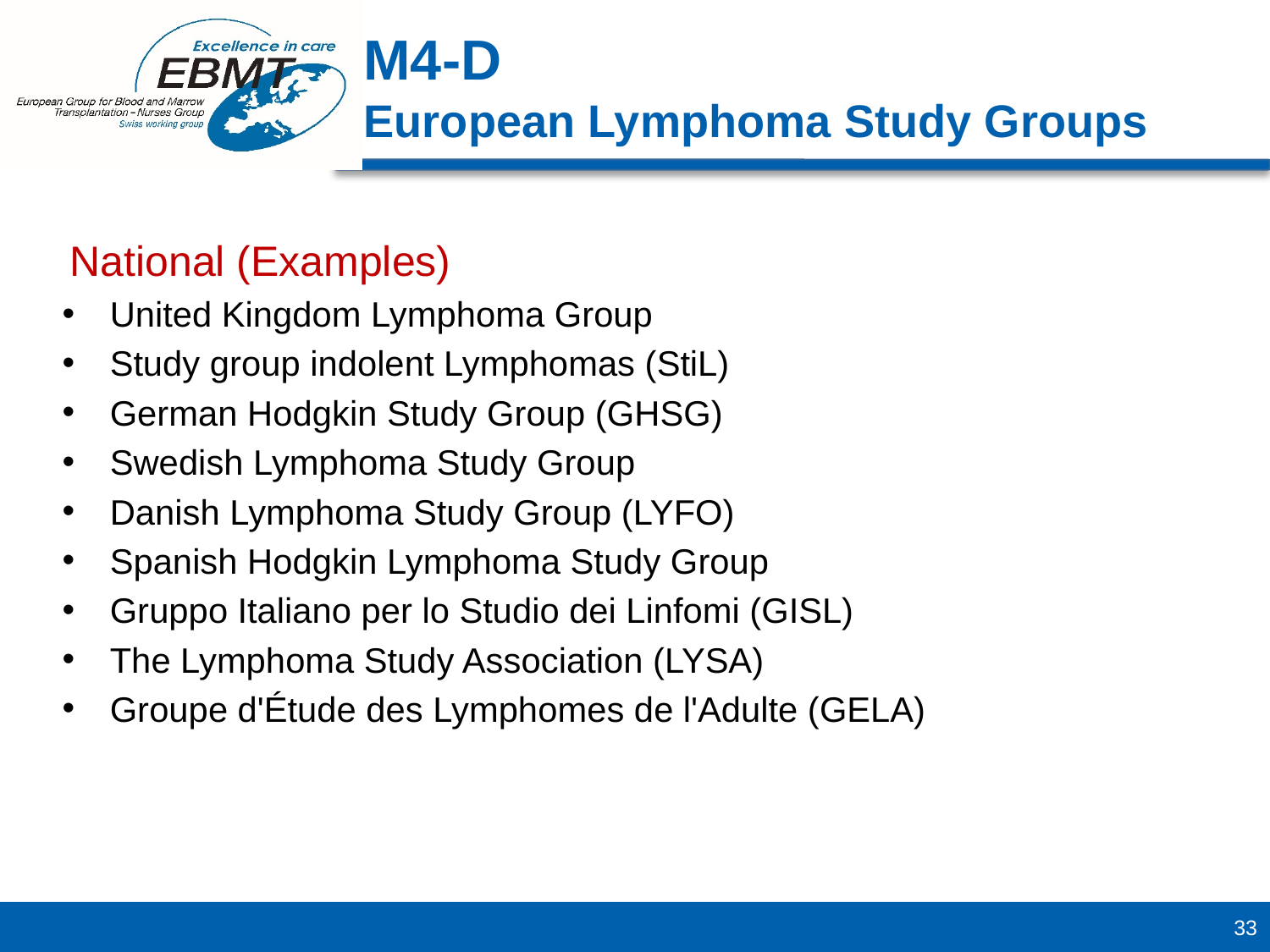

M4-D
European Lymphoma Study Groups
National (Examples)
United Kingdom Lymphoma Group
Study group indolent Lymphomas (StiL)
German Hodgkin Study Group (GHSG)
Swedish Lymphoma Study Group
Danish Lymphoma Study Group (LYFO)
Spanish Hodgkin Lymphoma Study Group
Gruppo Italiano per lo Studio dei Linfomi (GISL)
The Lymphoma Study Association (LYSA)
Groupe d'Étude des Lymphomes de l'Adulte (GELA)